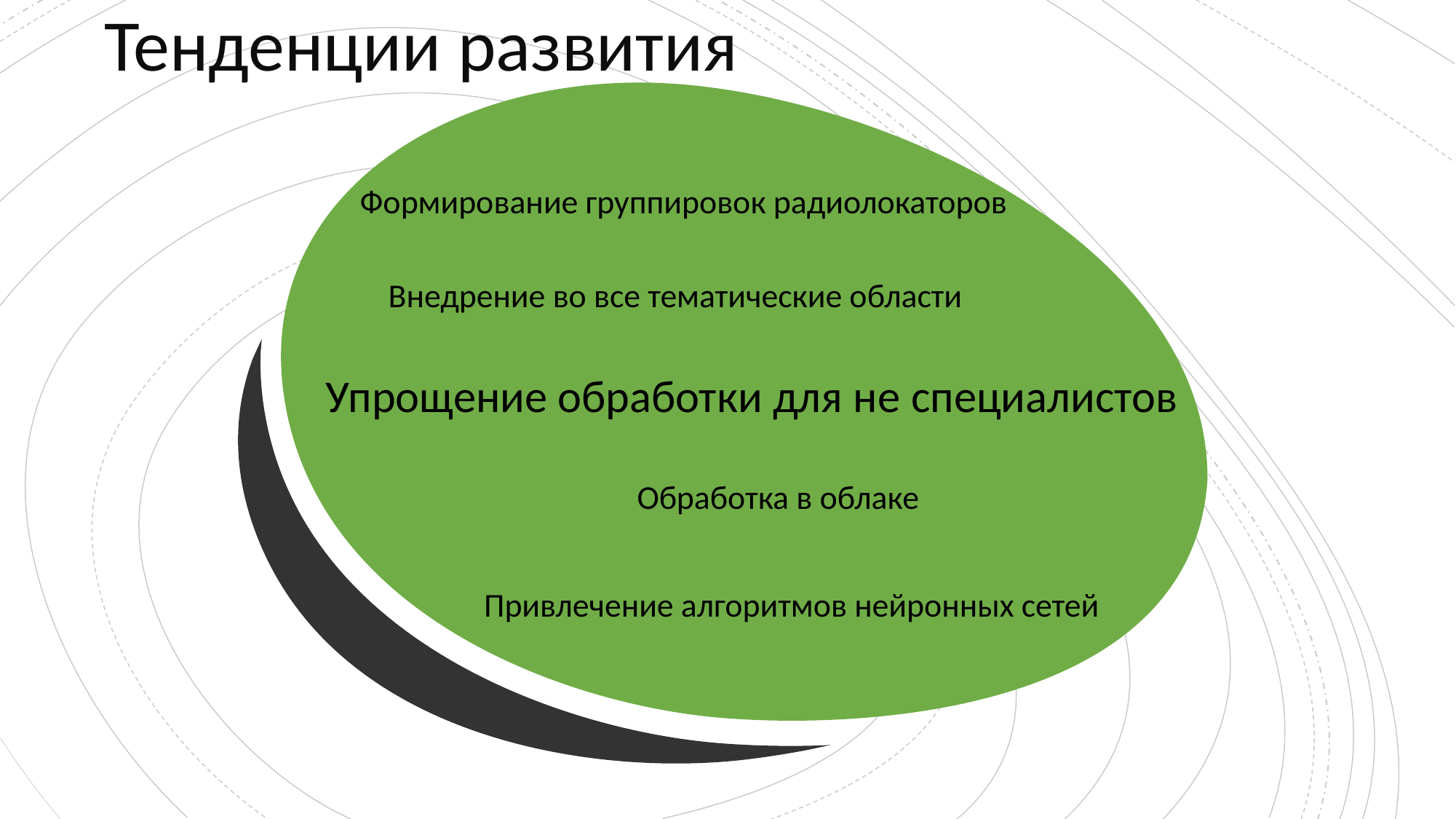

Тенденции развития

Формирование группировок радиолокаторов
Внедрение во все тематические области

Упрощение обработки для не специалистов
Обработка в облаке
Привлечение алгоритмов нейронных сетей